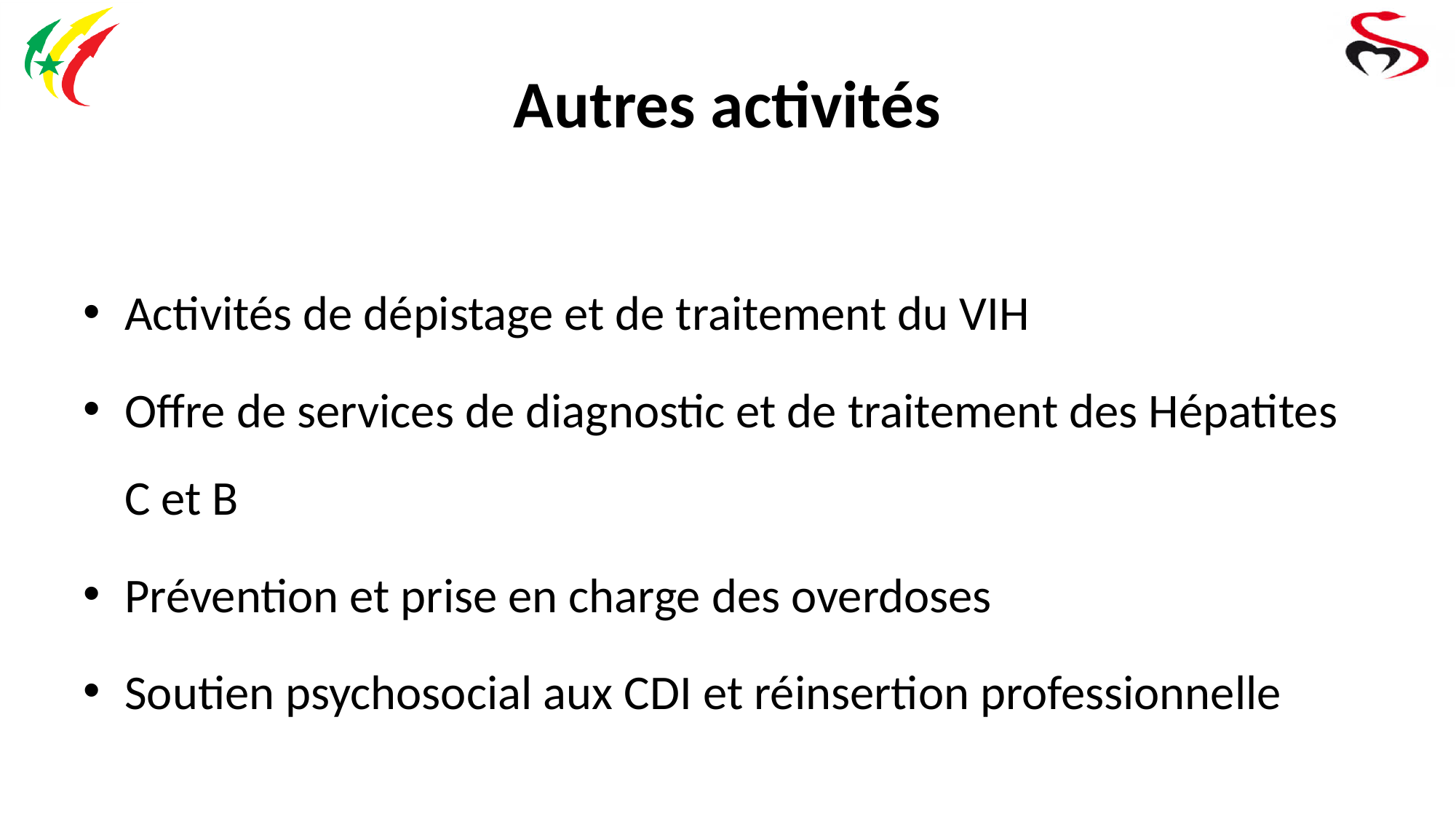

# Autres activités
Activités de dépistage et de traitement du VIH
Offre de services de diagnostic et de traitement des Hépatites C et B
Prévention et prise en charge des overdoses
Soutien psychosocial aux CDI et réinsertion professionnelle